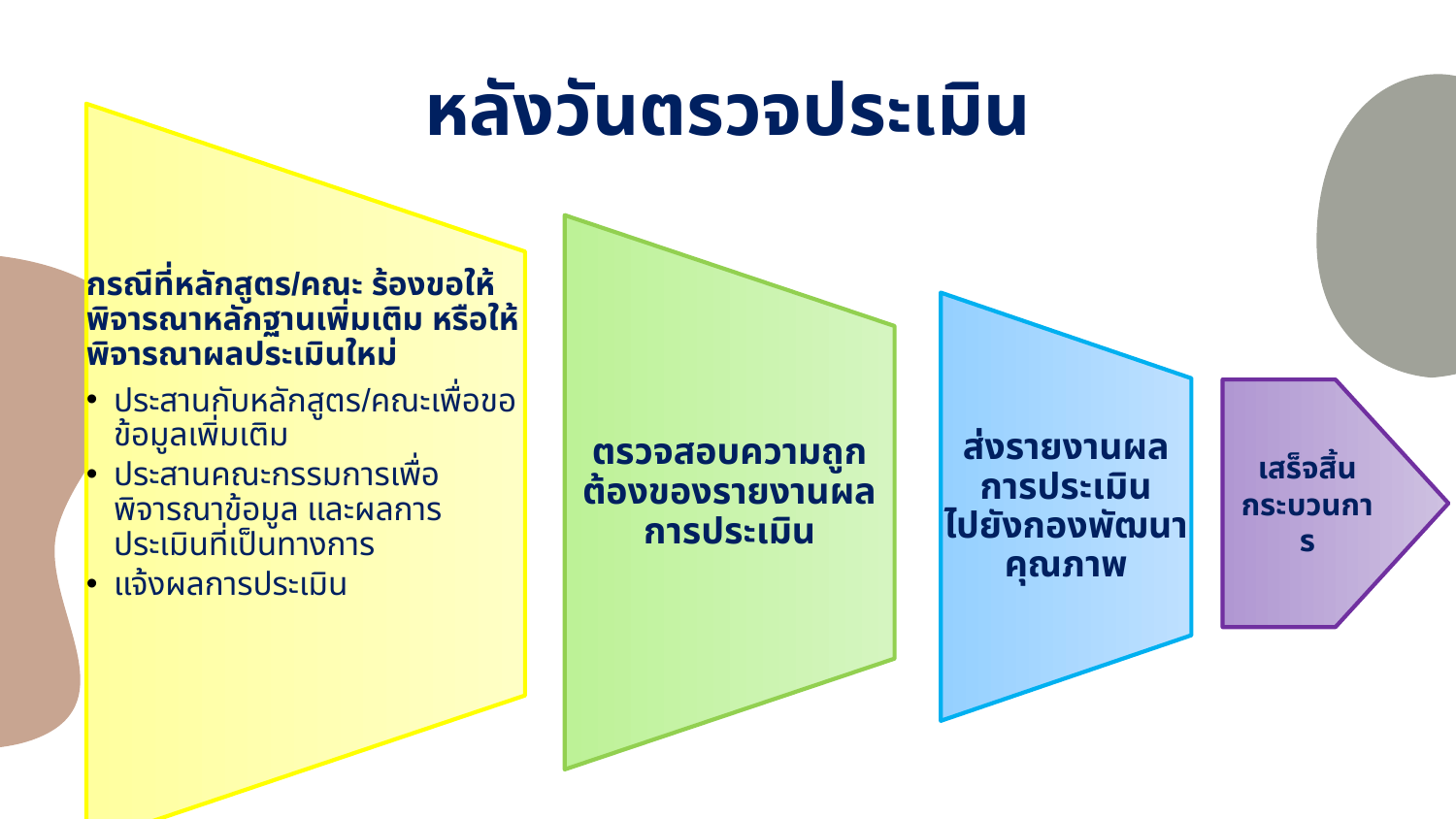

# หลังวันตรวจประเมิน
กรณีที่หลักสูตร/คณะ ร้องขอให้พิจารณาหลักฐานเพิ่มเติม หรือให้พิจารณาผลประเมินใหม่
ประสานกับหลักสูตร/คณะเพื่อขอข้อมูลเพิ่มเติม
ประสานคณะกรรมการเพื่อพิจารณาข้อมูล และผลการประเมินที่เป็นทางการ
แจ้งผลการประเมิน
ตรวจสอบความถูกต้องของรายงานผลการประเมิน
ส่งรายงานผลการประเมิน
ไปยังกองพัฒนาคุณภาพ
เสร็จสิ้นกระบวนการ